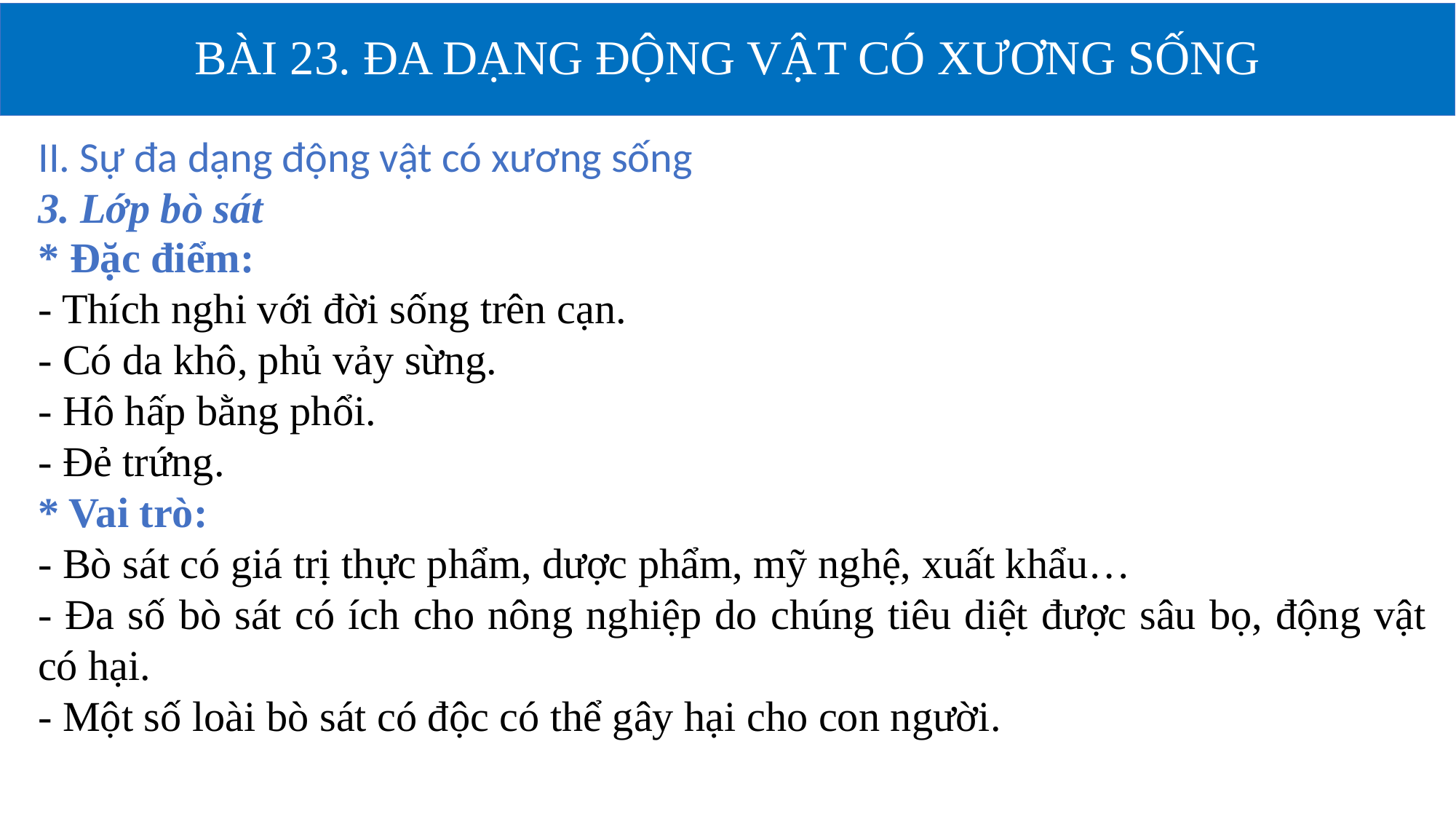

# BÀI 23. ĐA DẠNG ĐỘNG VẬT CÓ XƯƠNG SỐNG
II. Sự đa dạng động vật có xương sống
3. Lớp bò sát
* Đặc điểm:
- Thích nghi với đời sống trên cạn.
- Có da khô, phủ vảy sừng.
- Hô hấp bằng phổi.
- Đẻ trứng.
* Vai trò:
- Bò sát có giá trị thực phẩm, dược phẩm, mỹ nghệ, xuất khẩu…
- Đa số bò sát có ích cho nông nghiệp do chúng tiêu diệt được sâu bọ, động vật có hại.
- Một số loài bò sát có độc có thể gây hại cho con người.